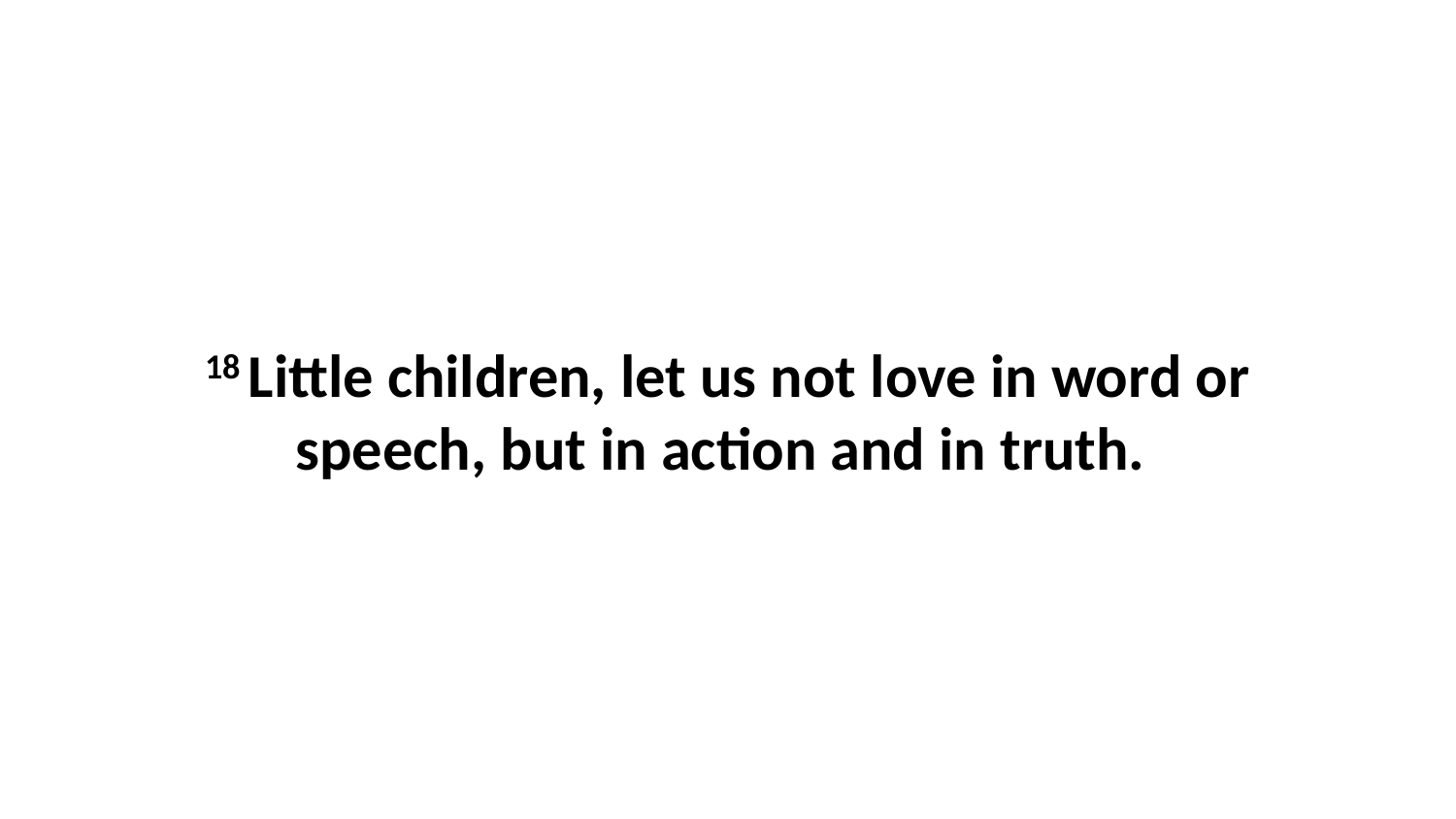

18 Little children, let us not love in word or speech, but in action and in truth.